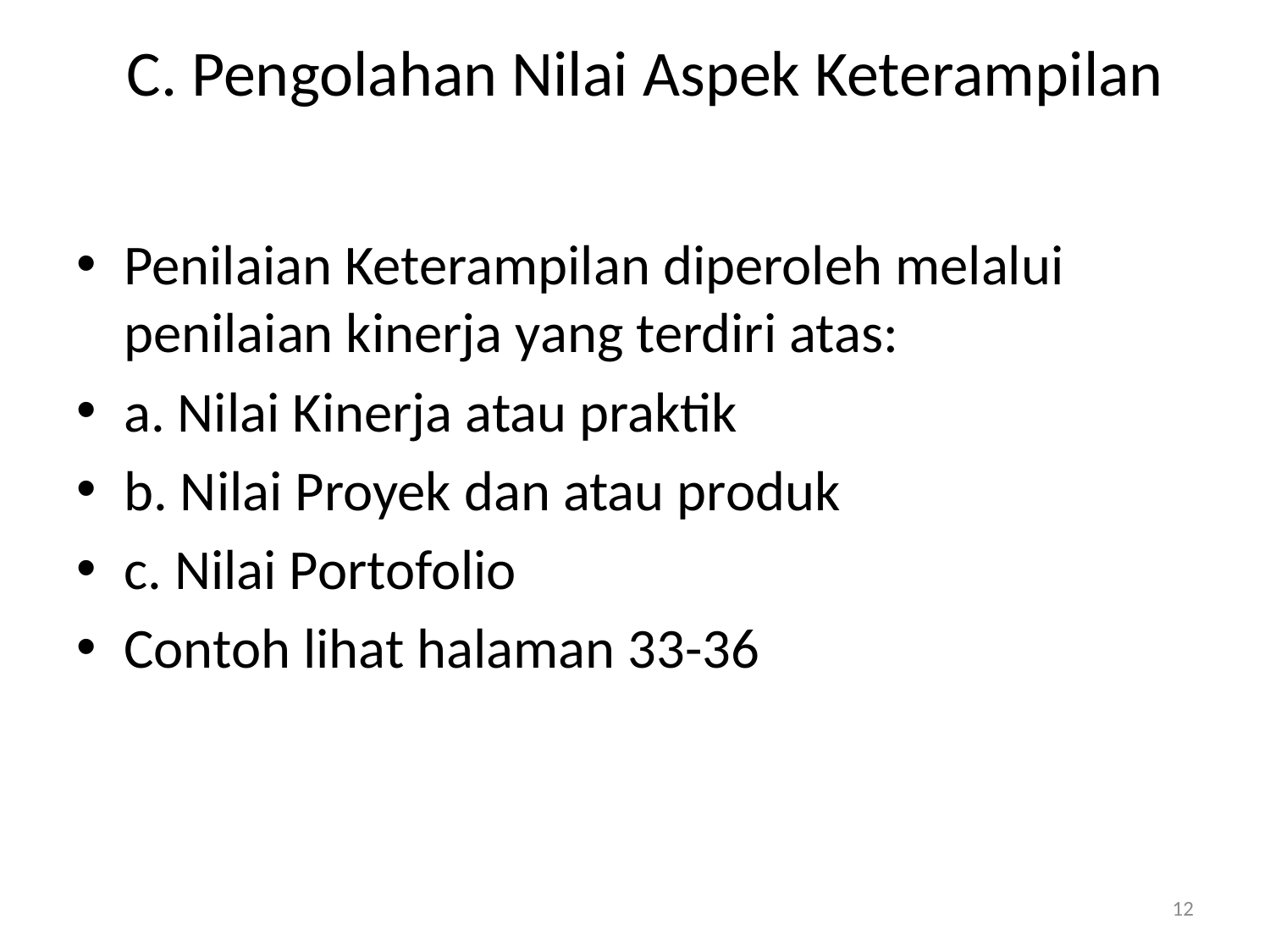

# C. Pengolahan Nilai Aspek Keterampilan
Penilaian Keterampilan diperoleh melalui penilaian kinerja yang terdiri atas:
a. Nilai Kinerja atau praktik
b. Nilai Proyek dan atau produk
c. Nilai Portofolio
Contoh lihat halaman 33-36

12